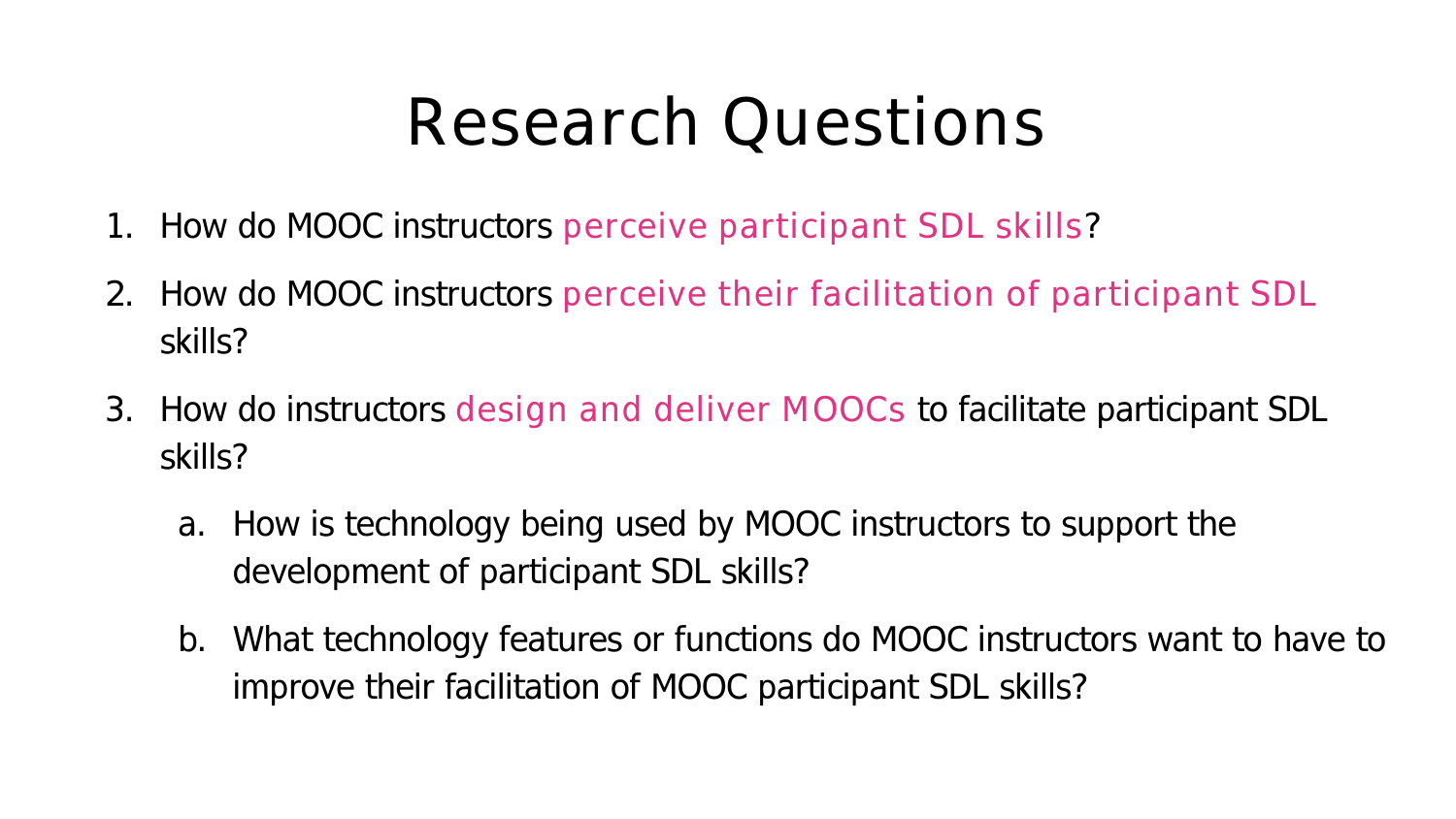

# Research Questions
How do MOOC instructors perceive participant SDL skills?
How do MOOC instructors perceive their facilitation of participant SDL skills?
How do instructors design and deliver MOOCs to facilitate participant SDL skills?
How is technology being used by MOOC instructors to support the development of participant SDL skills?
What technology features or functions do MOOC instructors want to have to improve their facilitation of MOOC participant SDL skills?